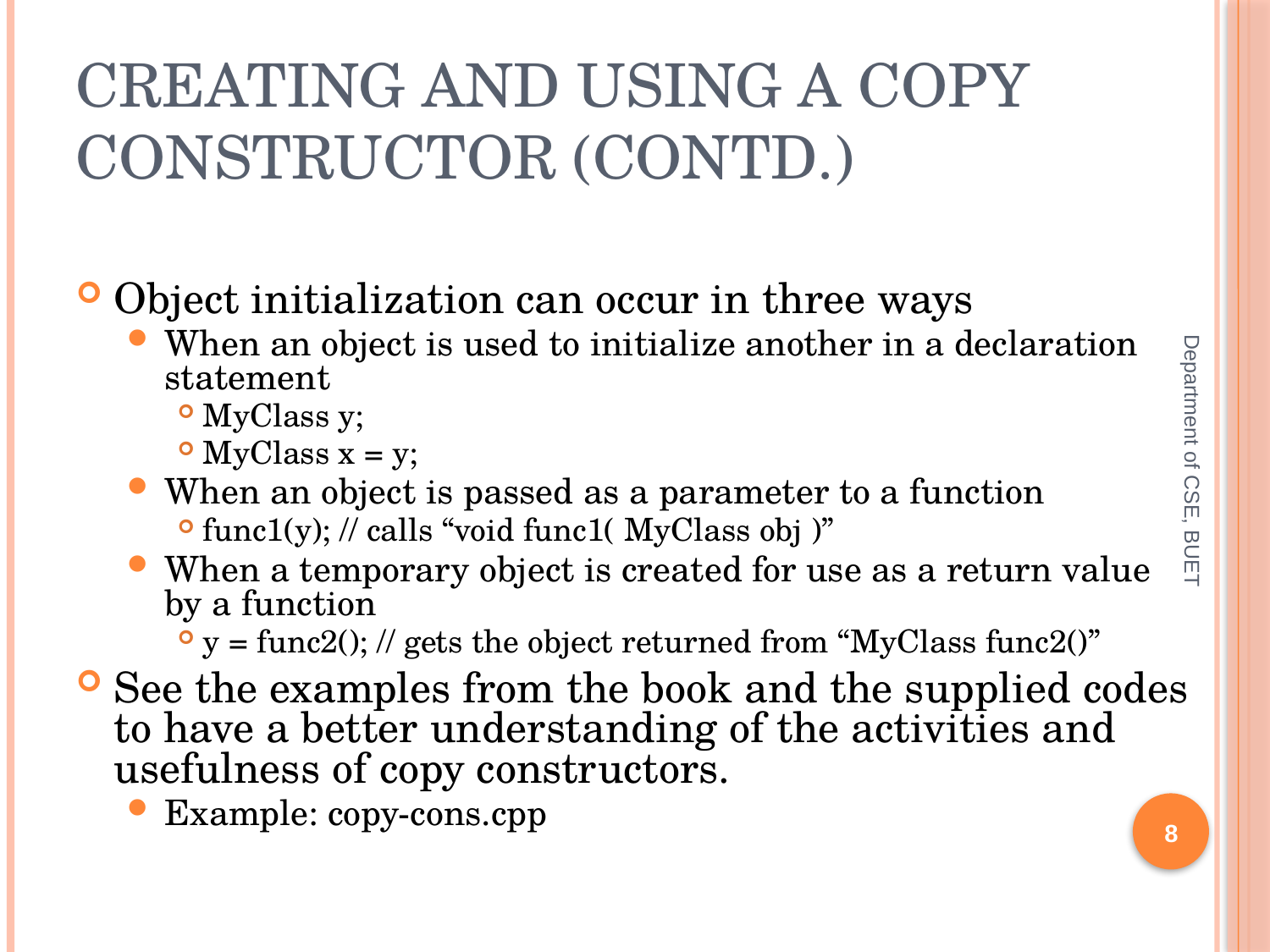

# Creating and Using a Copy Constructor (contd.)
Object initialization can occur in three ways
When an object is used to initialize another in a declaration statement
MyClass y;
MyClass x = y;
When an object is passed as a parameter to a function
func1(y); // calls “void func1( MyClass obj )”
When a temporary object is created for use as a return value by a function
y = func2(); // gets the object returned from “MyClass func2()”
See the examples from the book and the supplied codes to have a better understanding of the activities and usefulness of copy constructors.
Example: copy-cons.cpp
Department of CSE, BUET
8